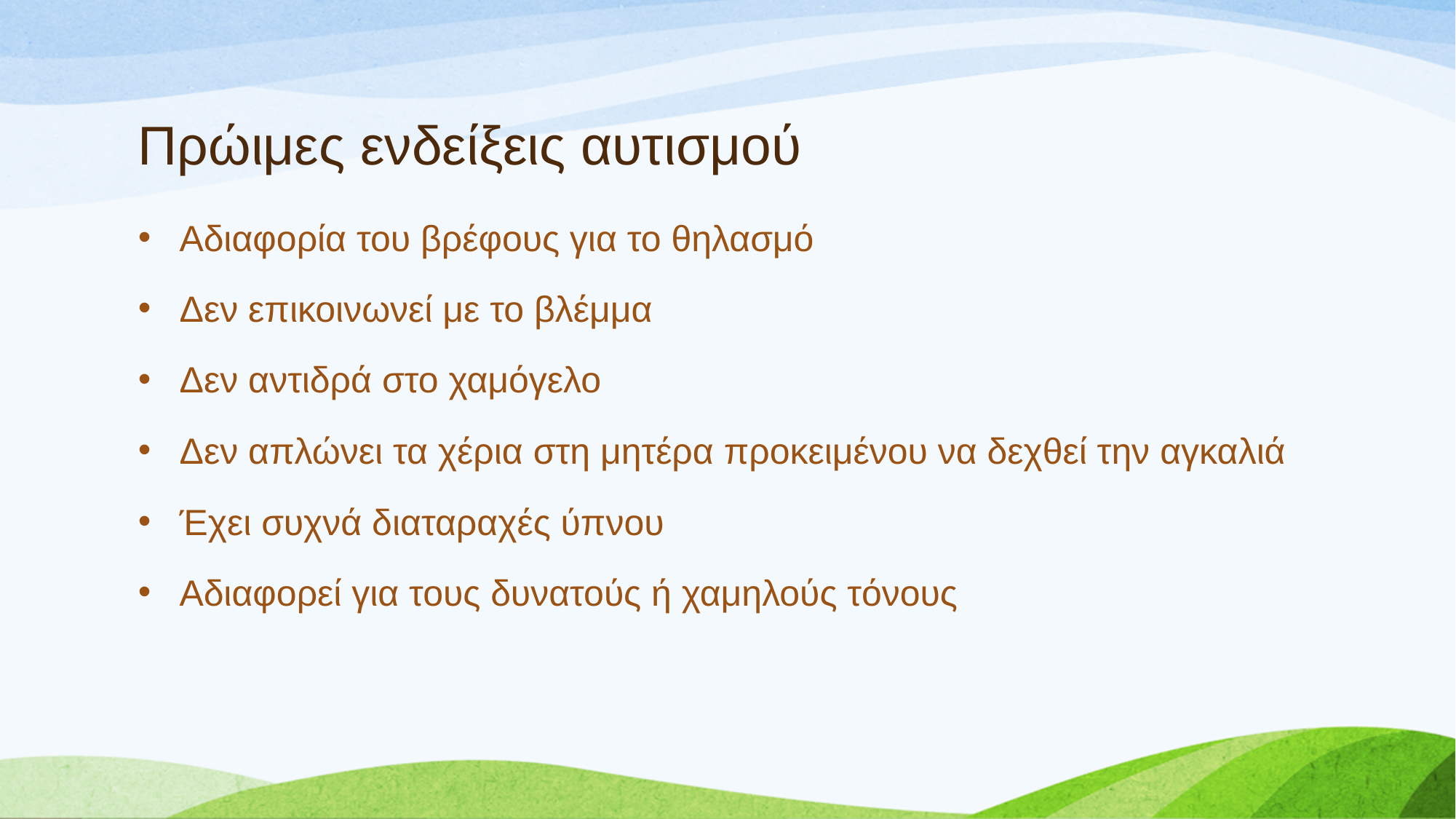

# Πρώιμες ενδείξεις αυτισμού
Αδιαφορία του βρέφους για το θηλασμό
Δεν επικοινωνεί με το βλέμμα
Δεν αντιδρά στο χαμόγελο
Δεν απλώνει τα χέρια στη μητέρα προκειμένου να δεχθεί την αγκαλιά
Έχει συχνά διαταραχές ύπνου
Αδιαφορεί για τους δυνατούς ή χαμηλούς τόνους